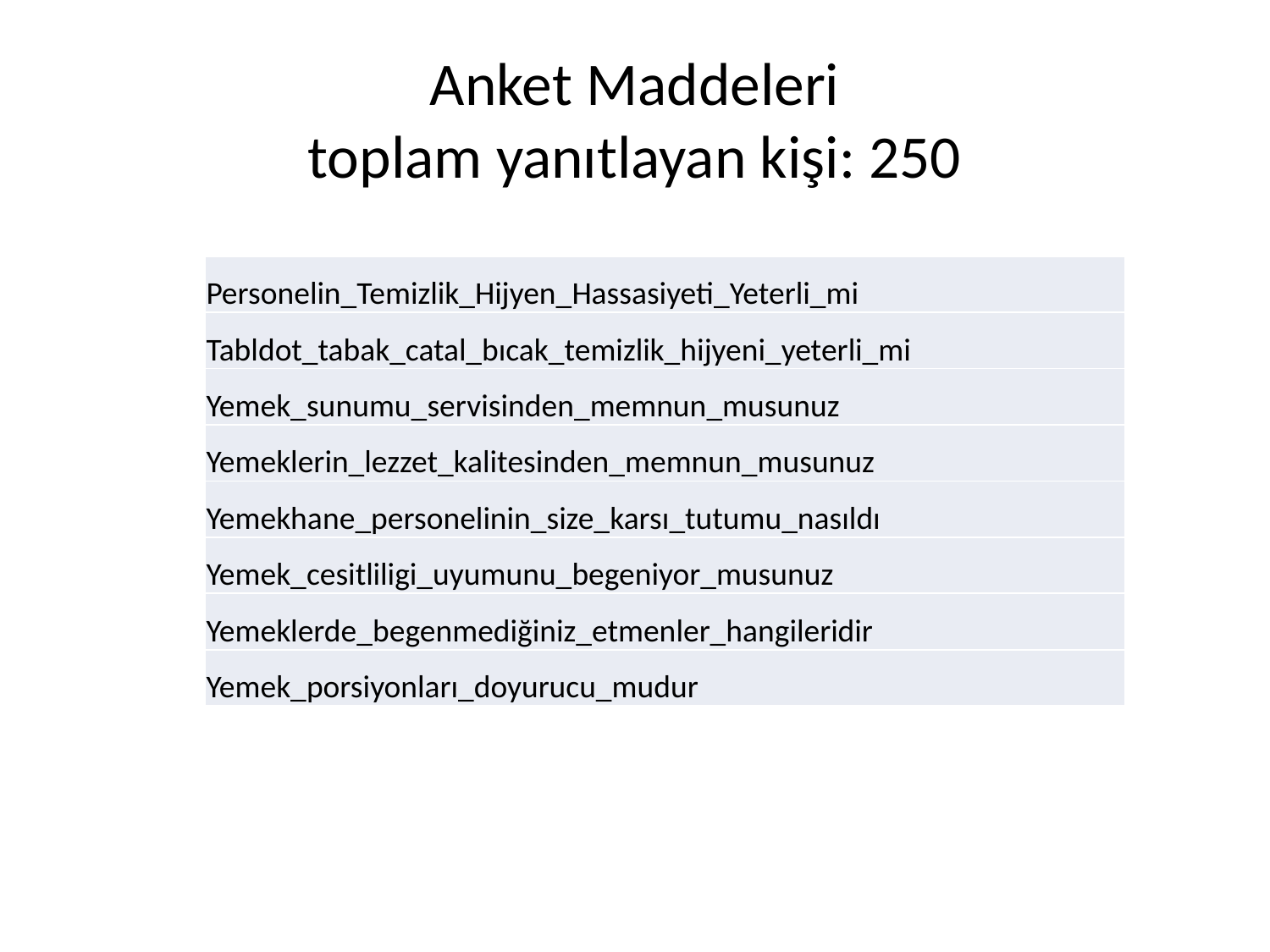

# Anket Maddeleri toplam yanıtlayan kişi: 250
| Personelin\_Temizlik\_Hijyen\_Hassasiyeti\_Yeterli\_mi |
| --- |
| Tabldot\_tabak\_catal\_bıcak\_temizlik\_hijyeni\_yeterli\_mi |
| Yemek\_sunumu\_servisinden\_memnun\_musunuz |
| Yemeklerin\_lezzet\_kalitesinden\_memnun\_musunuz |
| Yemekhane\_personelinin\_size\_karsı\_tutumu\_nasıldı |
| Yemek\_cesitliligi\_uyumunu\_begeniyor\_musunuz |
| Yemeklerde\_begenmediğiniz\_etmenler\_hangileridir |
| Yemek\_porsiyonları\_doyurucu\_mudur |